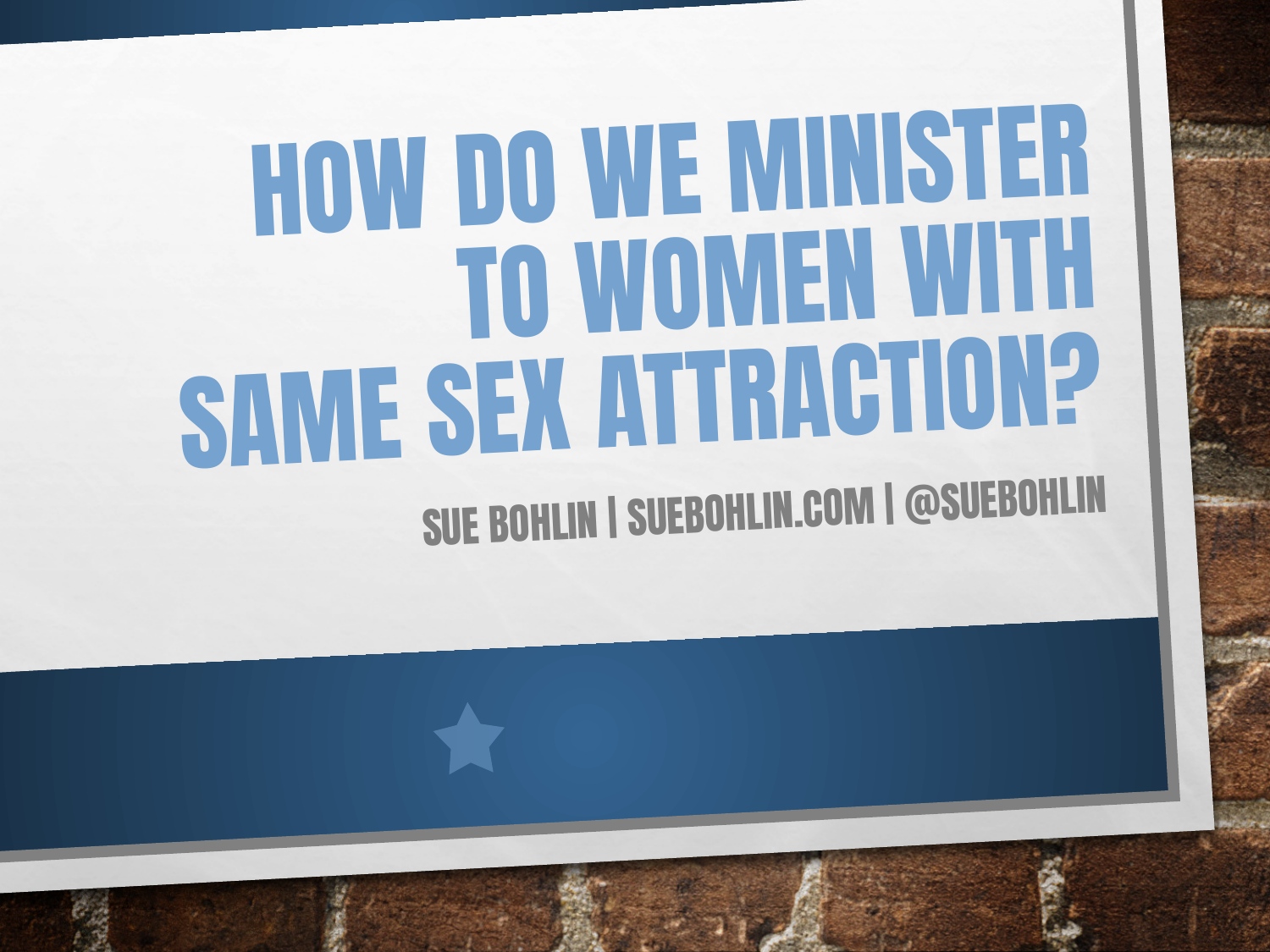

# How do we minister to women with same sex attraction?
Sue bohlin | suebohlin.com | @suebohlin